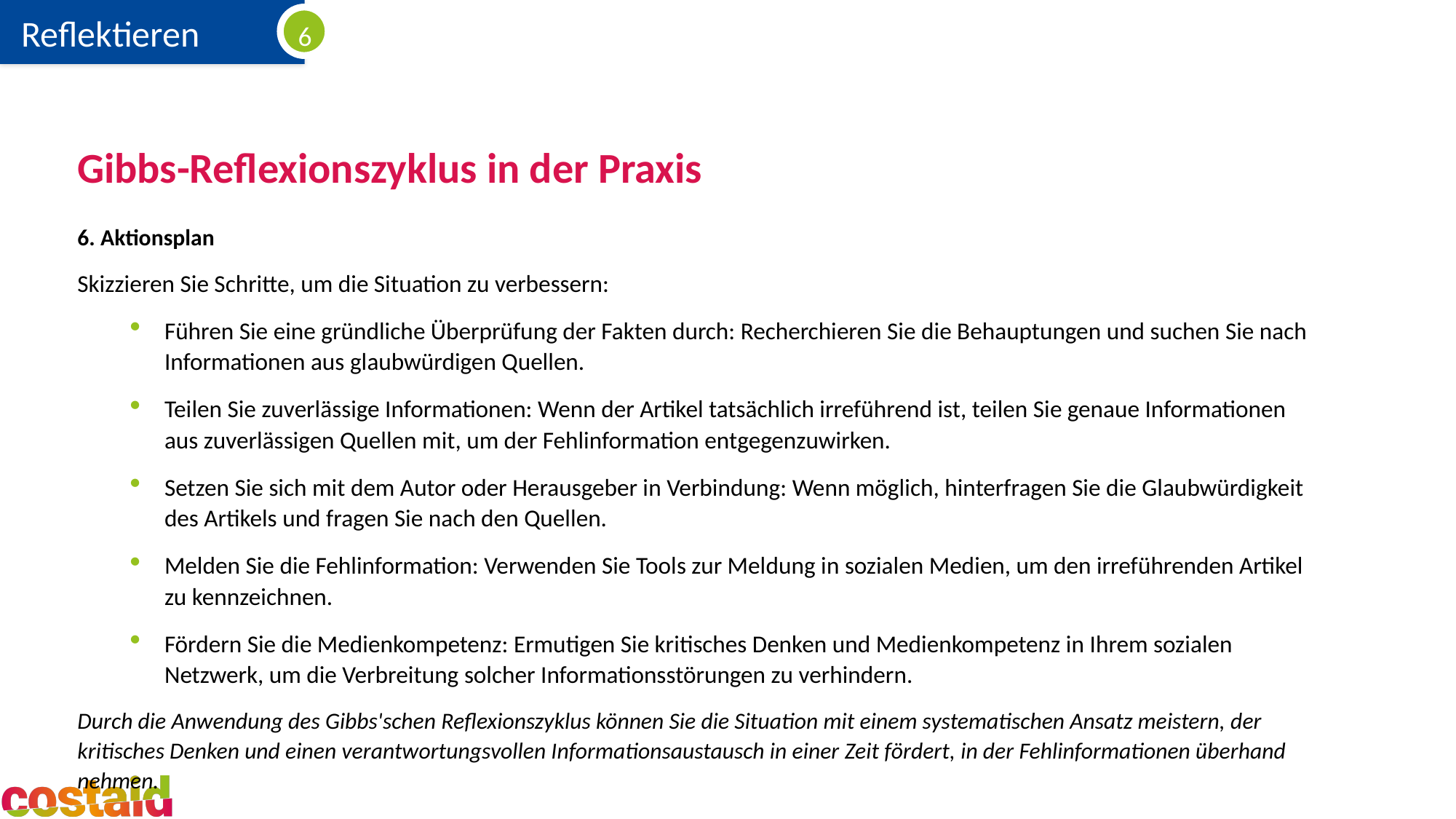

# Gibbs-Reflexionszyklus in der Praxis
6. Aktionsplan
Skizzieren Sie Schritte, um die Situation zu verbessern:
Führen Sie eine gründliche Überprüfung der Fakten durch: Recherchieren Sie die Behauptungen und suchen Sie nach Informationen aus glaubwürdigen Quellen.
Teilen Sie zuverlässige Informationen: Wenn der Artikel tatsächlich irreführend ist, teilen Sie genaue Informationen aus zuverlässigen Quellen mit, um der Fehlinformation entgegenzuwirken.
Setzen Sie sich mit dem Autor oder Herausgeber in Verbindung: Wenn möglich, hinterfragen Sie die Glaubwürdigkeit des Artikels und fragen Sie nach den Quellen.
Melden Sie die Fehlinformation: Verwenden Sie Tools zur Meldung in sozialen Medien, um den irreführenden Artikel zu kennzeichnen.
Fördern Sie die Medienkompetenz: Ermutigen Sie kritisches Denken und Medienkompetenz in Ihrem sozialen Netzwerk, um die Verbreitung solcher Informationsstörungen zu verhindern.
Durch die Anwendung des Gibbs'schen Reflexionszyklus können Sie die Situation mit einem systematischen Ansatz meistern, der kritisches Denken und einen verantwortungsvollen Informationsaustausch in einer Zeit fördert, in der Fehlinformationen überhand nehmen.